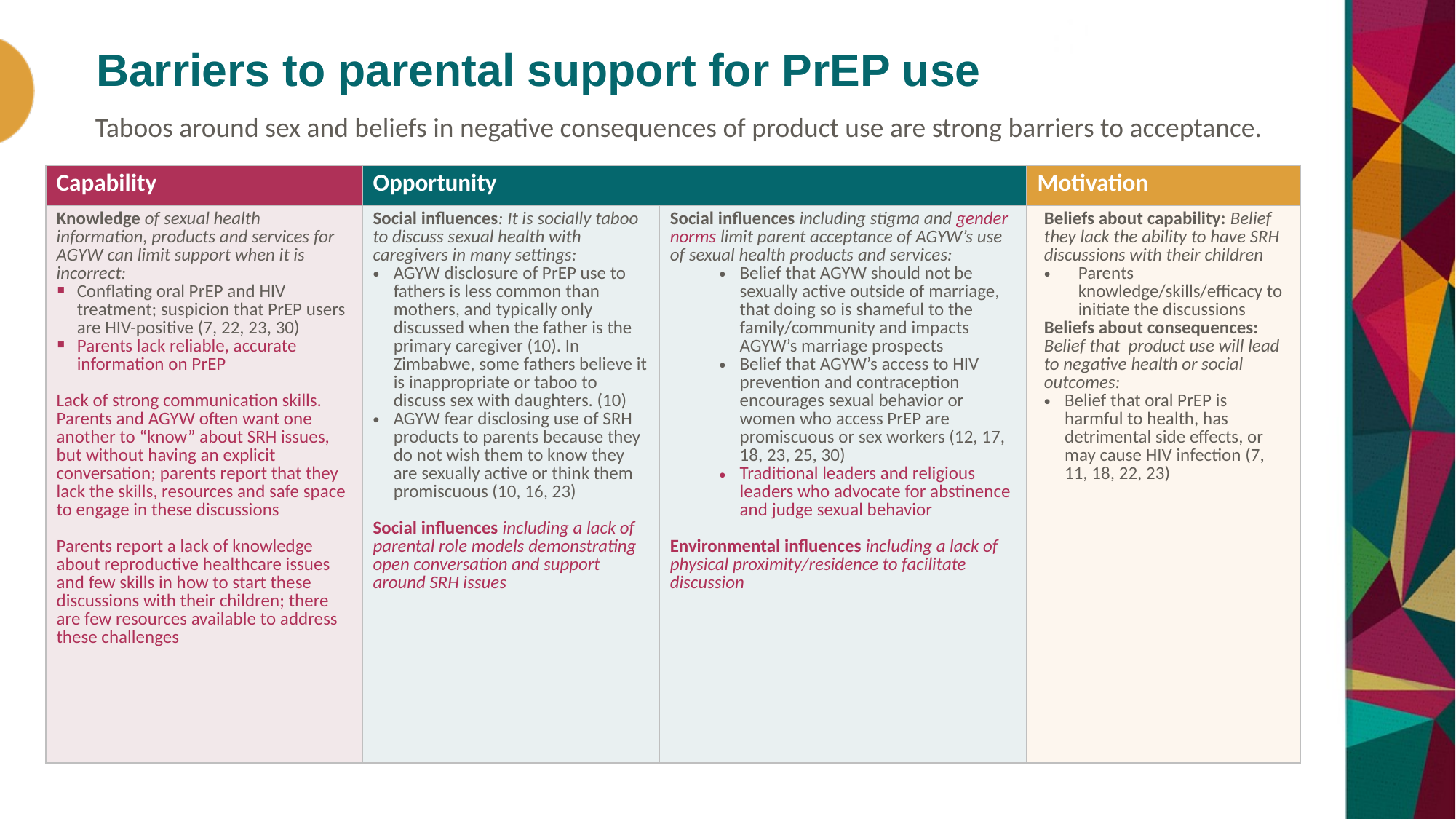

# Barriers to parental support for PrEP use
Taboos around sex and beliefs in negative consequences of product use are strong barriers to acceptance.
| Capability | Opportunity |  | Motivation |
| --- | --- | --- | --- |
| Knowledge of sexual health information, products and services for AGYW can limit support when it is incorrect: Conflating oral PrEP and HIV treatment; suspicion that PrEP users are HIV-positive (7, 22, 23, 30) Parents lack reliable, accurate information on PrEP Lack of strong communication skills. Parents and AGYW often want one another to “know” about SRH issues, but without having an explicit conversation; parents report that they lack the skills, resources and safe space to engage in these discussions Parents report a lack of knowledge about reproductive healthcare issues and few skills in how to start these discussions with their children; there are few resources available to address these challenges | Social influences: It is socially taboo to discuss sexual health with caregivers in many settings: AGYW disclosure of PrEP use to fathers is less common than mothers, and typically only discussed when the father is the primary caregiver (10). In Zimbabwe, some fathers believe it is inappropriate or taboo to discuss sex with daughters. (10) AGYW fear disclosing use of SRH products to parents because they do not wish them to know they are sexually active or think them promiscuous (10, 16, 23) Social influences including a lack of parental role models demonstrating open conversation and support around SRH issues | Social influences including stigma and gender norms limit parent acceptance of AGYW’s use of sexual health products and services: Belief that AGYW should not be sexually active outside of marriage, that doing so is shameful to the family/community and impacts AGYW’s marriage prospects Belief that AGYW’s access to HIV prevention and contraception encourages sexual behavior or women who access PrEP are promiscuous or sex workers (12, 17, 18, 23, 25, 30) Traditional leaders and religious leaders who advocate for abstinence and judge sexual behavior Environmental influences including a lack of physical proximity/residence to facilitate discussion | Beliefs about capability: Belief they lack the ability to have SRH discussions with their children Parents knowledge/skills/efficacy to initiate the discussions Beliefs about consequences: Belief that product use will lead to negative health or social outcomes: Belief that oral PrEP is harmful to health, has detrimental side effects, or may cause HIV infection (7, 11, 18, 22, 23) |